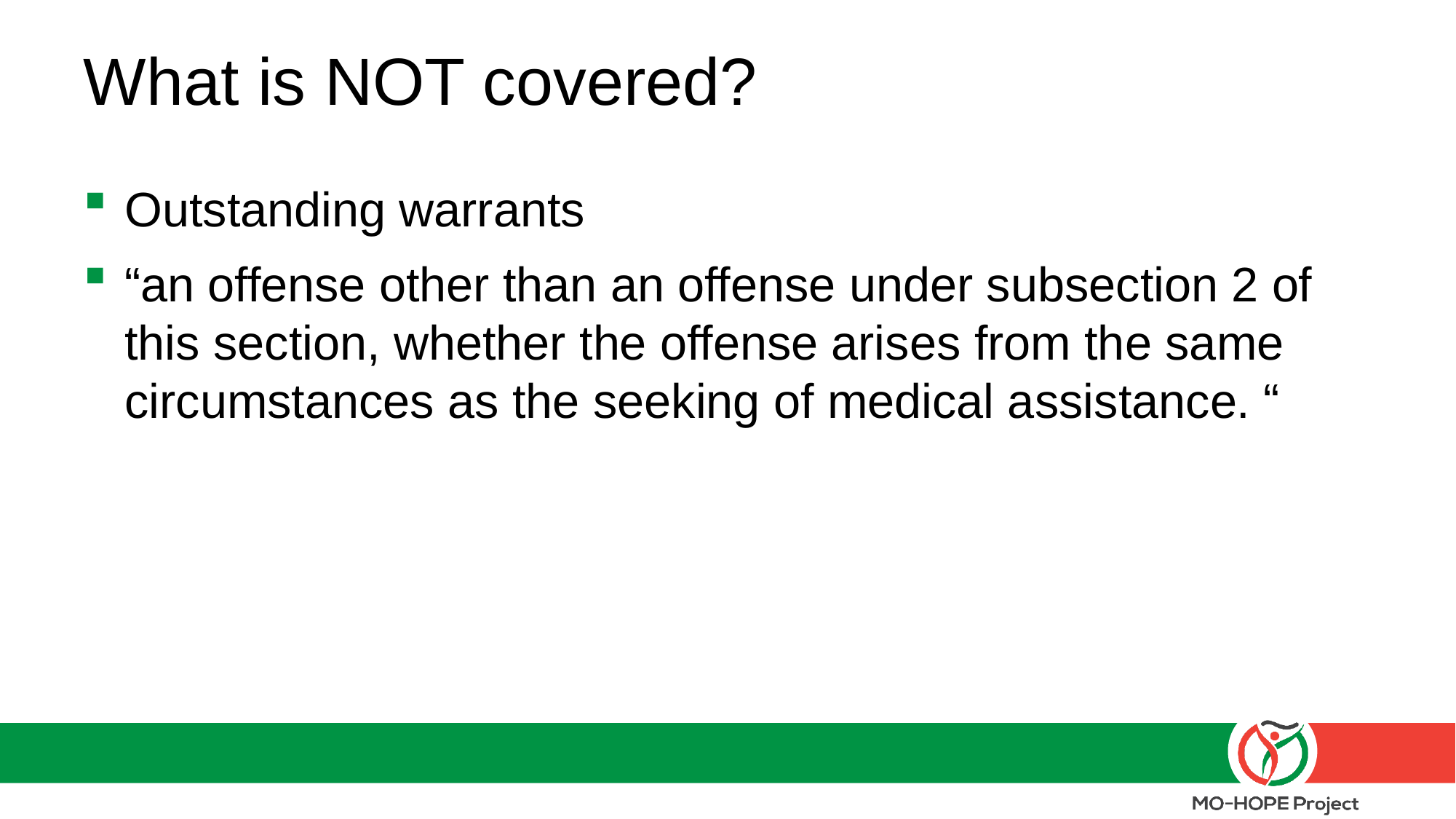

# What is NOT covered?
Outstanding warrants
“an offense other than an offense under subsection 2 of this section, whether the offense arises from the same circumstances as the seeking of medical assistance. “